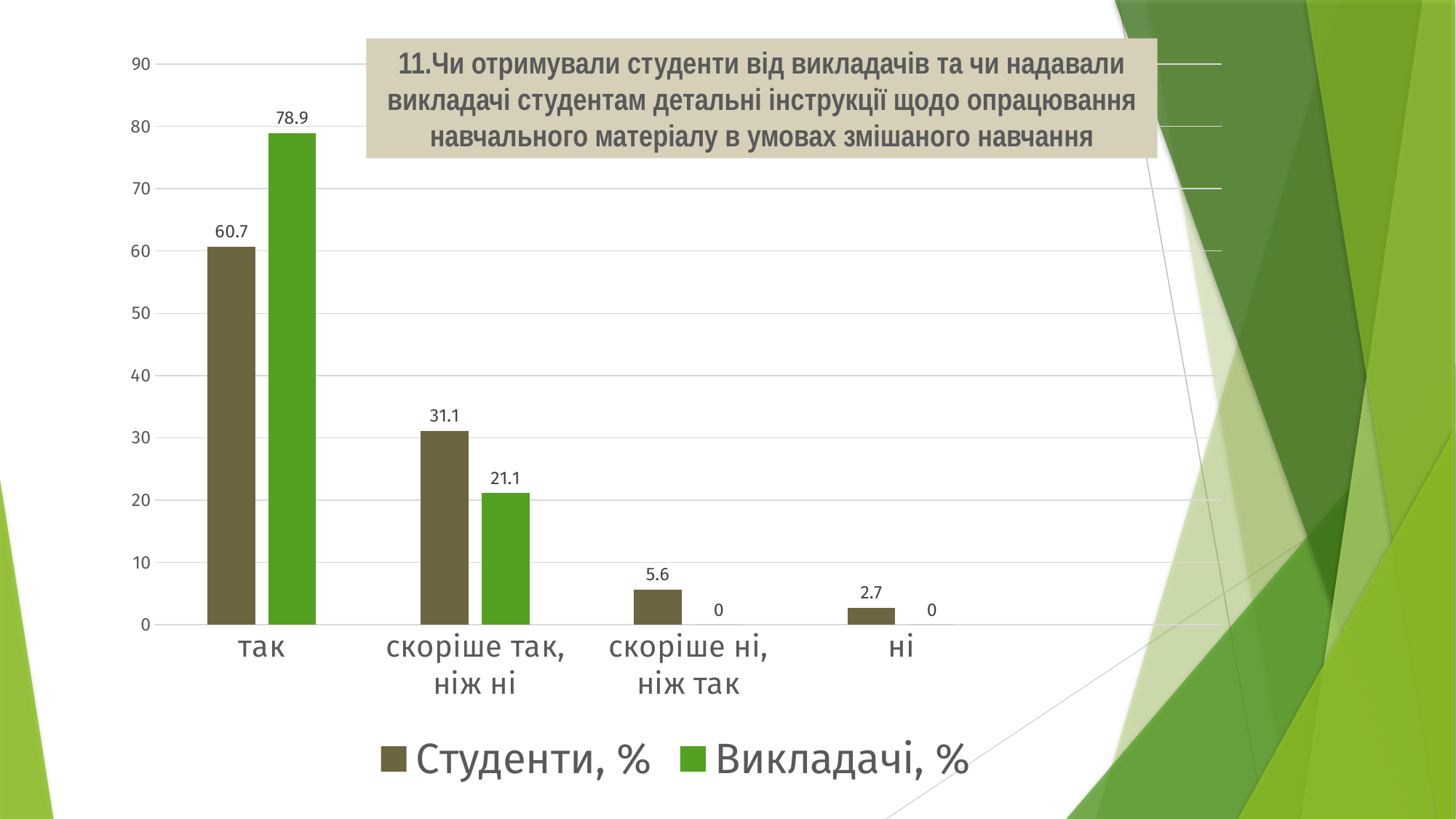

### Chart

| Category | Студенти, % | Викладачі, % |
|---|---|---|
| так | 60.7 | 78.9 |
| скоріше так, ніж ні | 31.1 | 21.1 |
| скоріше ні, ніж так | 5.6 | 0.0 |
| ні | 2.7 | 0.0 |
11.Чи отримували студенти від викладачів та чи надавали викладачі студентам детальні інструкції щодо опрацювання навчального матеріалу в умовах змішаного навчання